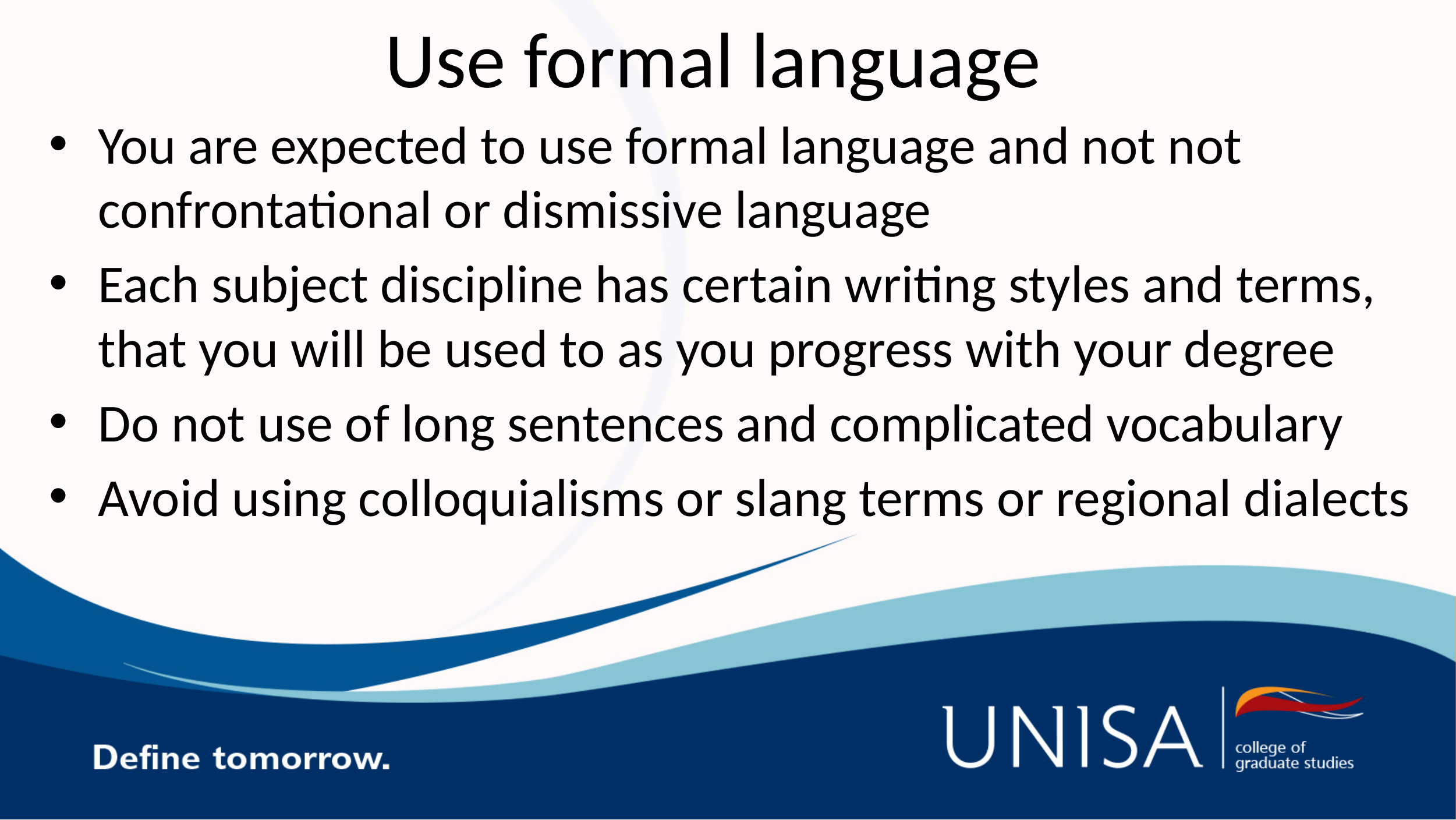

# Use formal language
You are expected to use formal language and not not confrontational or dismissive language
Each subject discipline has certain writing styles and terms, that you will be used to as you progress with your degree
Do not use of long sentences and complicated vocabulary
Avoid using colloquialisms or slang terms or regional dialects